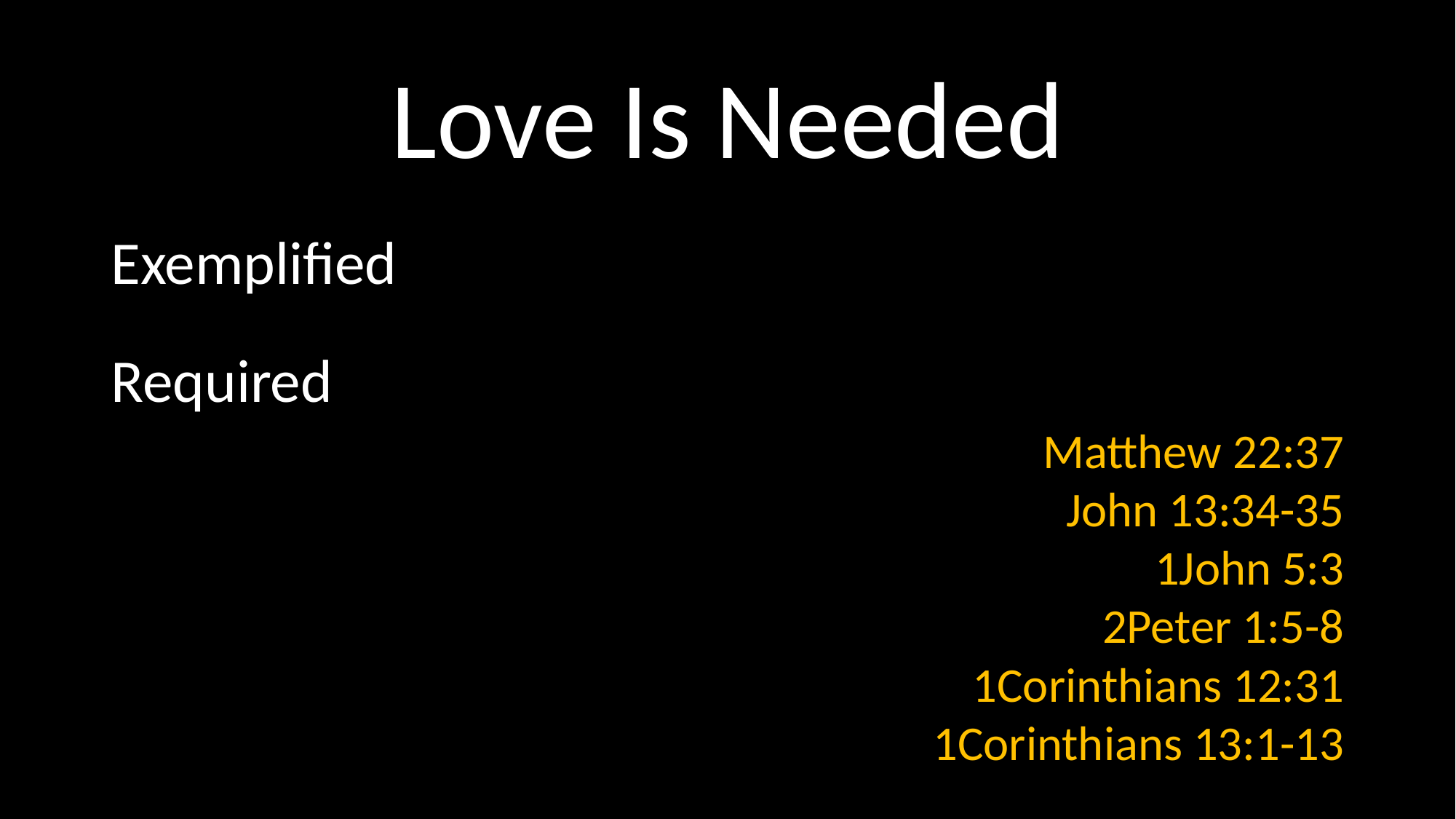

# Love Is Needed
Exemplified
Required
Matthew 22:37
John 13:34-35
1John 5:3
2Peter 1:5-8
1Corinthians 12:31
1Corinthians 13:1-13